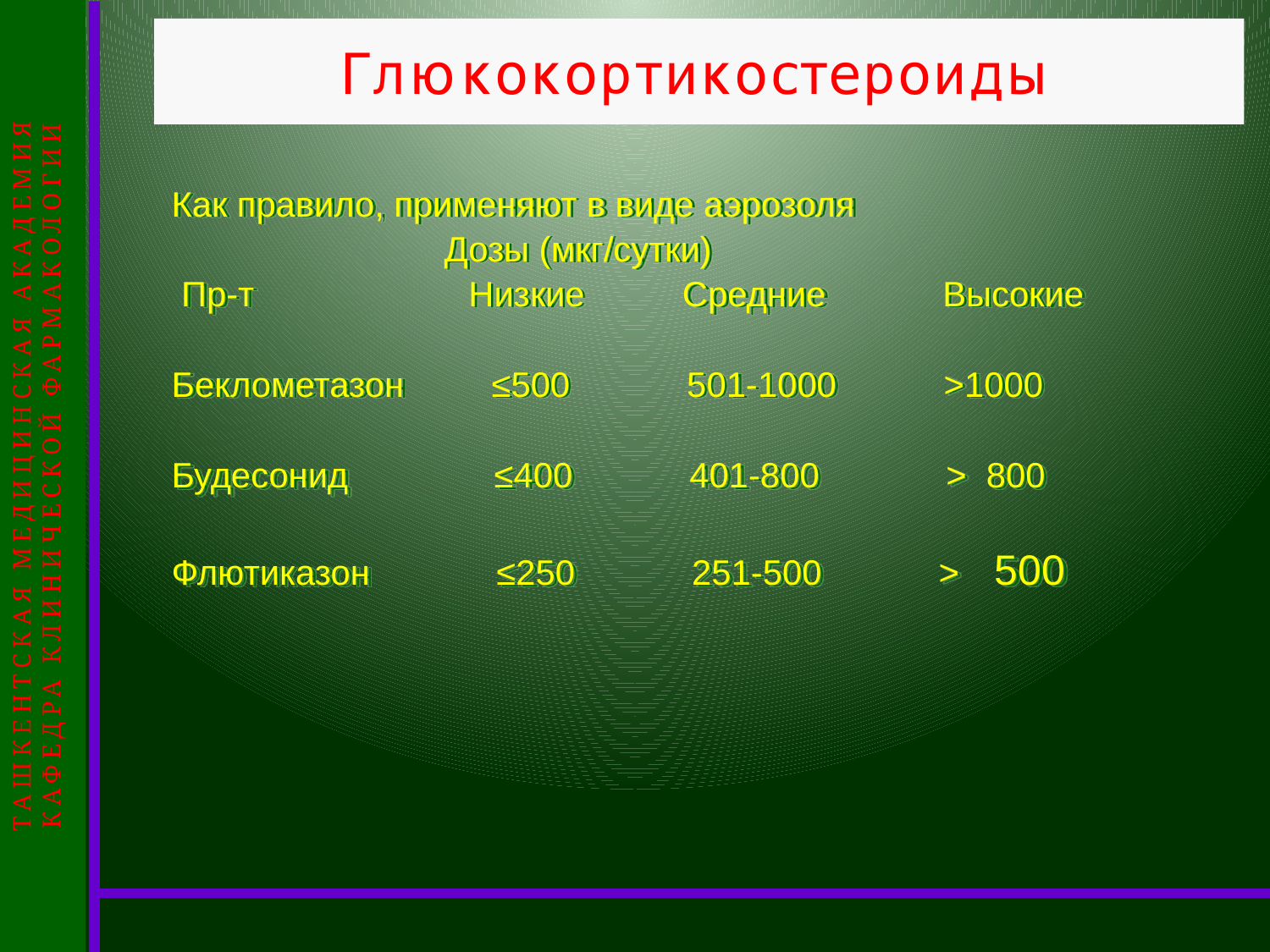

ТАШКЕНТСКАЯ МЕДИЦИНСКАЯ АКАДЕМИЯ
КАФЕДРА КЛИНИЧЕСКОЙ ФАРМАКОЛОГИИ
# Глюкокортикостероиды
Как правило, применяют в виде аэрозоля
                            Дозы (мкг/сутки)
 Пр-т                      Низкие          Средние            Высокие

Беклометазон         ≤500            501-1000           >1000

Будесонид               ≤400            401-800             >  800

Флютиказон             ≤250            251-500            >   500